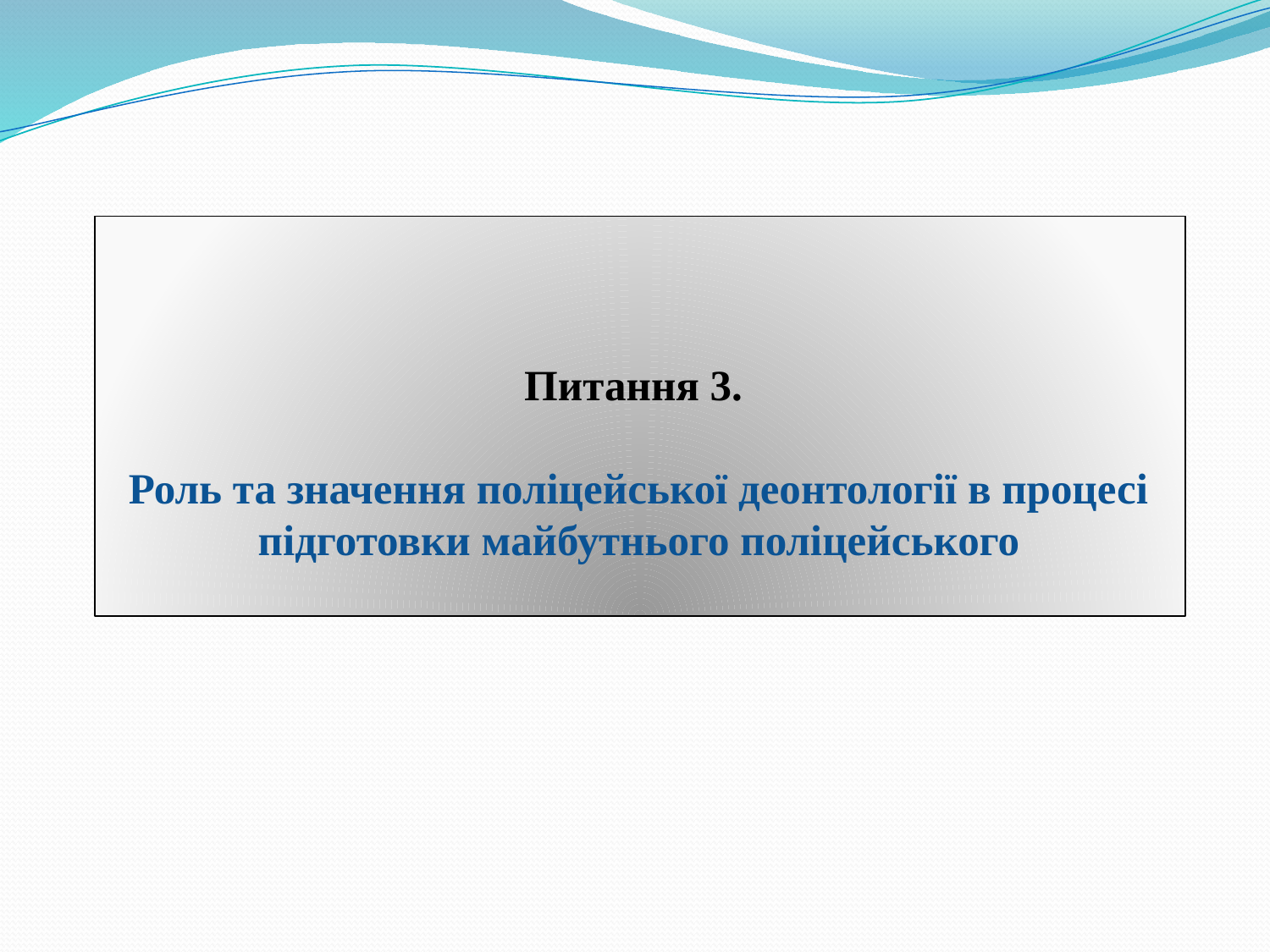

# Питання 3. Роль та значення поліцейської деонтології в процесі підготовки майбутнього поліцейського